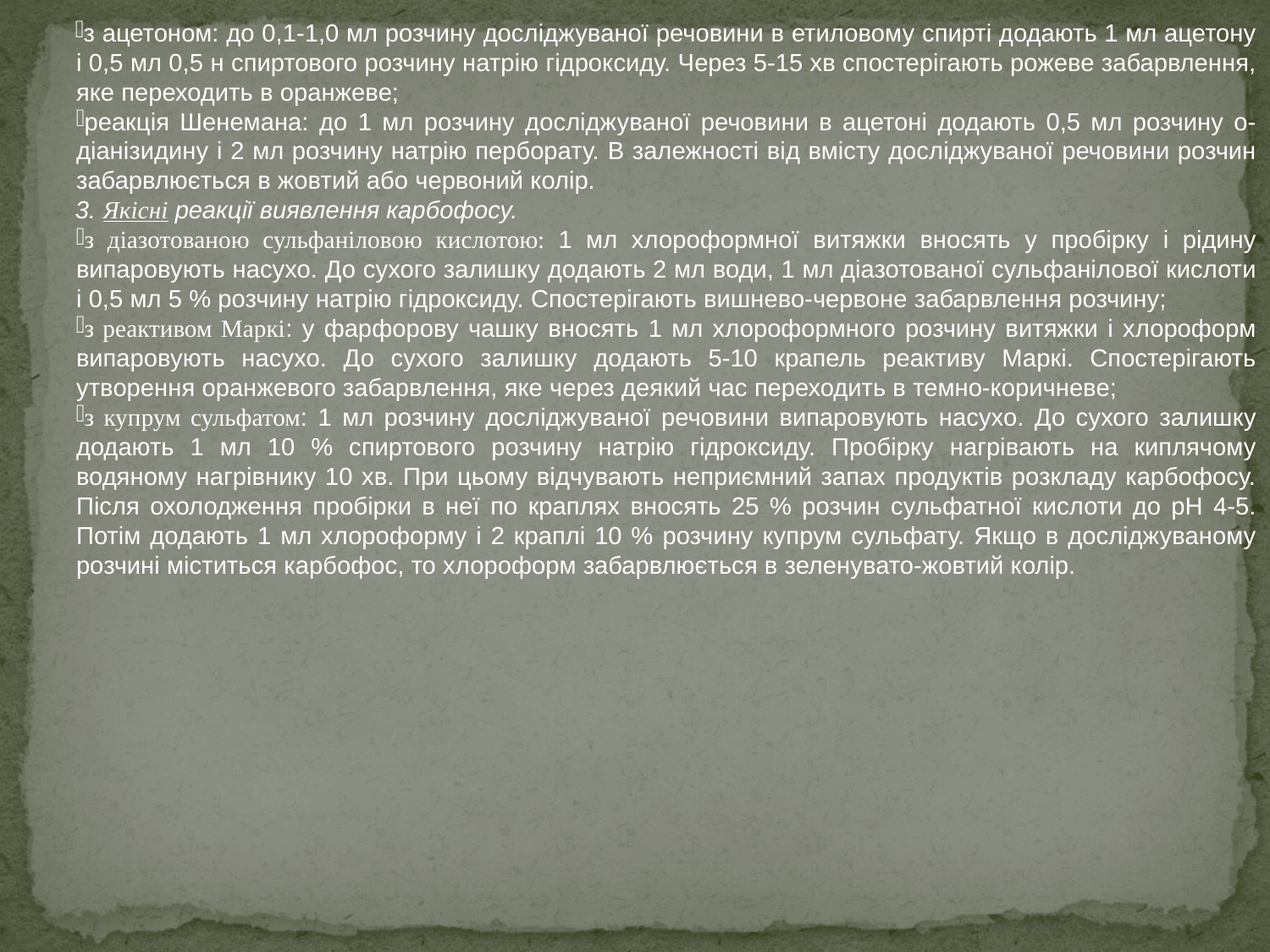

з ацетоном: до 0,1-1,0 мл розчину досліджуваної речовини в етиловому спирті додають 1 мл ацетону і 0,5 мл 0,5 н спиртового розчину натрію гідроксиду. Через 5-15 хв спостерігають рожеве забарвлення, яке переходить в оранжеве;
реакція Шенемана: до 1 мл розчину досліджуваної речовини в ацетоні додають 0,5 мл розчину о-діанізидину і 2 мл розчину натрію перборату. В залежності від вмісту досліджуваної речовини розчин забарвлюється в жовтий або червоний колір.
3. Якісні реакції виявлення карбофосу.
з діазотованою сульфаніловою кислотою: 1 мл хлороформної витяжки вносять у пробірку і рідину випаровують насухо. До сухого залишку додають 2 мл води, 1 мл діазотованої сульфанілової кислоти і 0,5 мл 5 % розчину натрію гідроксиду. Спостерігають вишнево-червоне забарвлення розчину;
з реактивом Маркі: у фарфорову чашку вносять 1 мл хлороформного розчину витяжки і хлороформ випаровують насухо. До сухого залишку додають 5-10 крапель реактиву Маркі. Спостерігають утворення оранжевого забарвлення, яке через деякий час переходить в темно-коричневе;
з купрум сульфатом: 1 мл розчину досліджуваної речовини випаровують насухо. До сухого залишку додають 1 мл 10 % спиртового розчину натрію гідроксиду. Пробірку нагрівають на киплячому водяному нагрівнику 10 хв. При цьому відчувають неприємний запах продуктів розкладу карбофосу. Після охолодження пробірки в неї по краплях вносять 25 % розчин сульфатної кислоти до рН 4-5. Потім додають 1 мл хлороформу і 2 краплі 10 % розчину купрум сульфату. Якщо в досліджуваному розчині міститься карбофос, то хлороформ забарвлюється в зеленувато-жовтий колір.